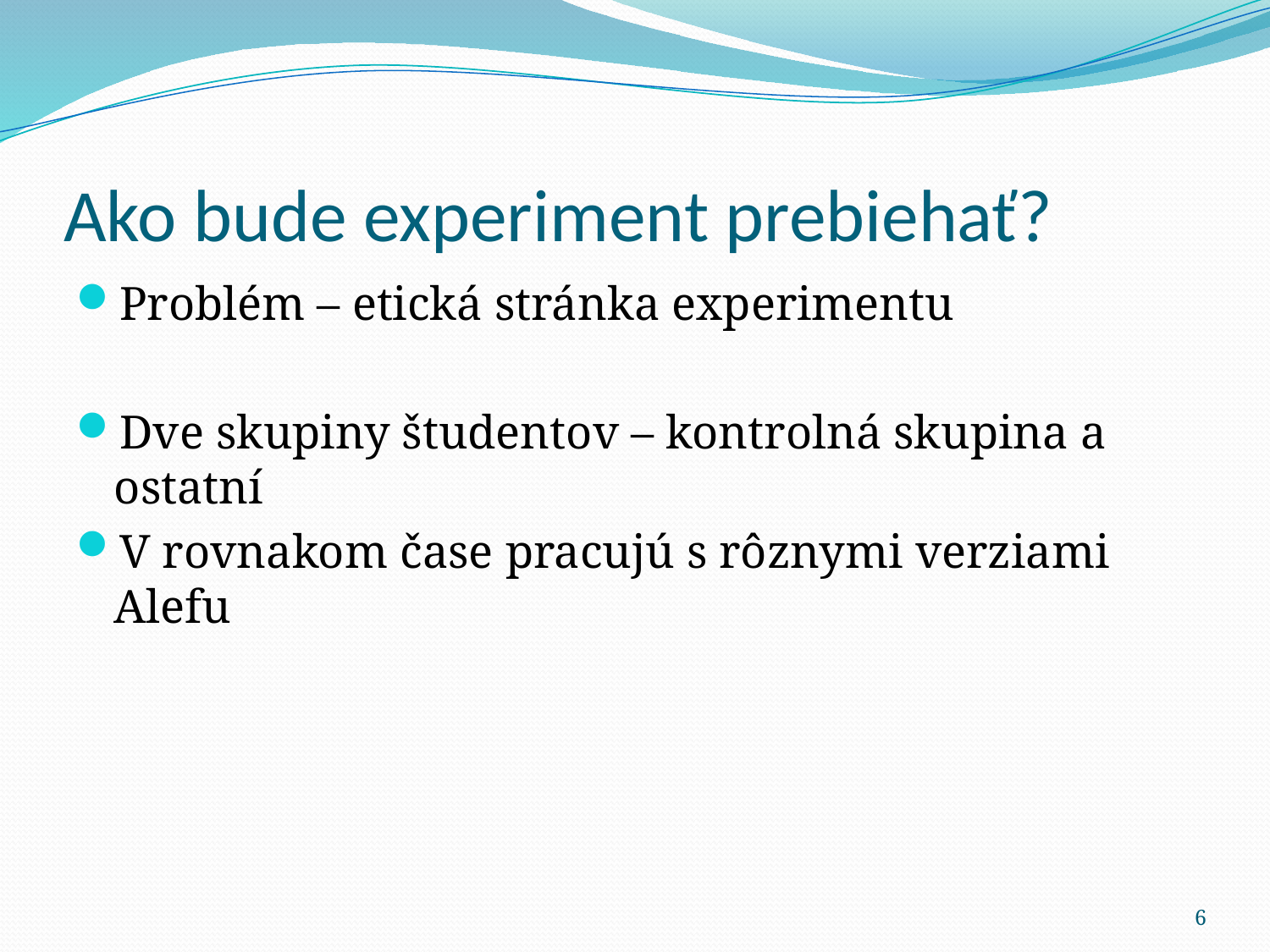

# Ako bude experiment prebiehať?
Problém – etická stránka experimentu

Dve skupiny študentov – kontrolná skupina a ostatní
V rovnakom čase pracujú s rôznymi verziami Alefu

6